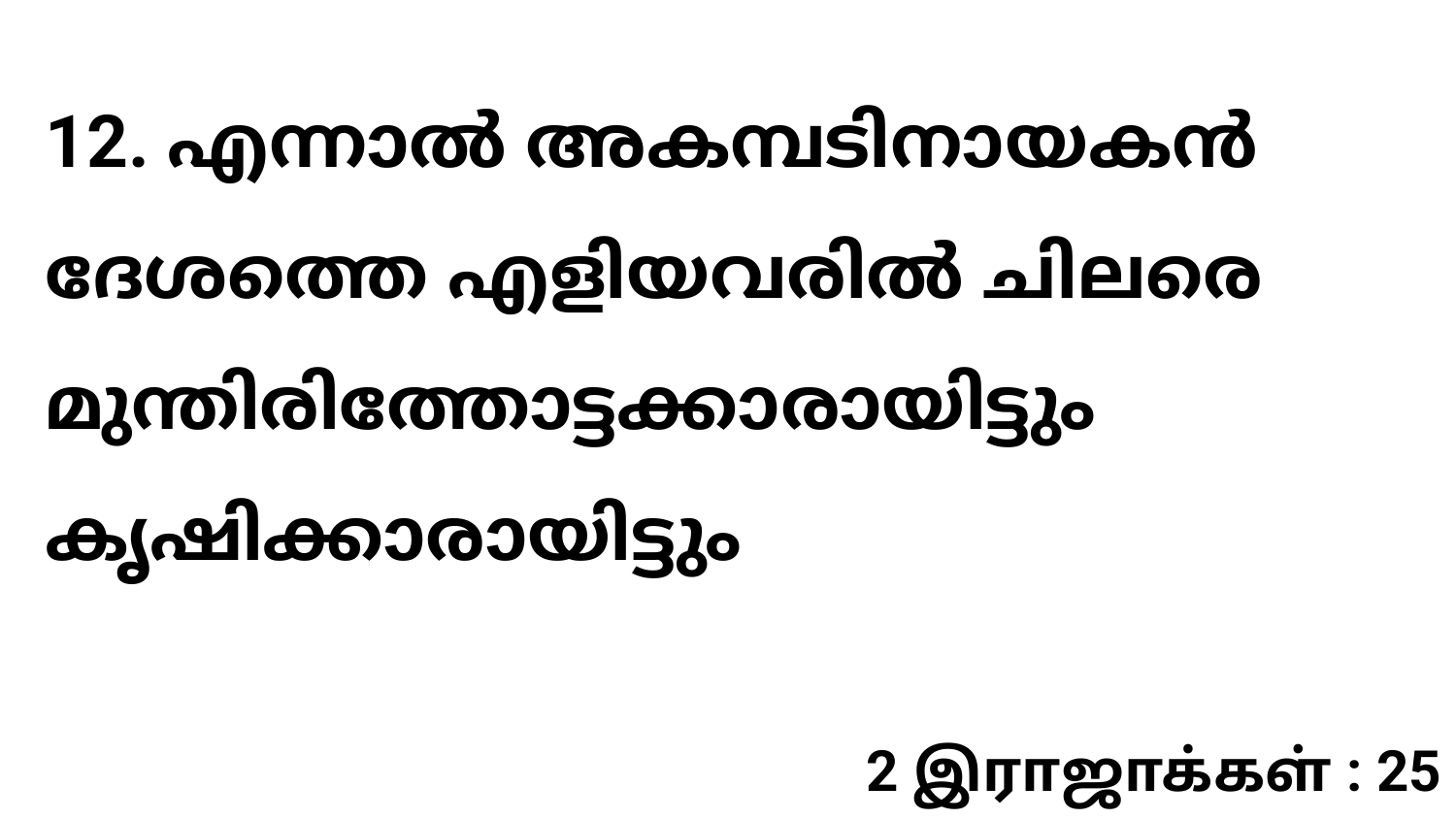

12. എന്നാൽ അകമ്പടിനായകൻ ദേശത്തെ എളിയവരിൽ ചിലരെ മുന്തിരിത്തോട്ടക്കാരായിട്ടും കൃഷിക്കാരായിട്ടും
2 இராஜாக்கள் : 25